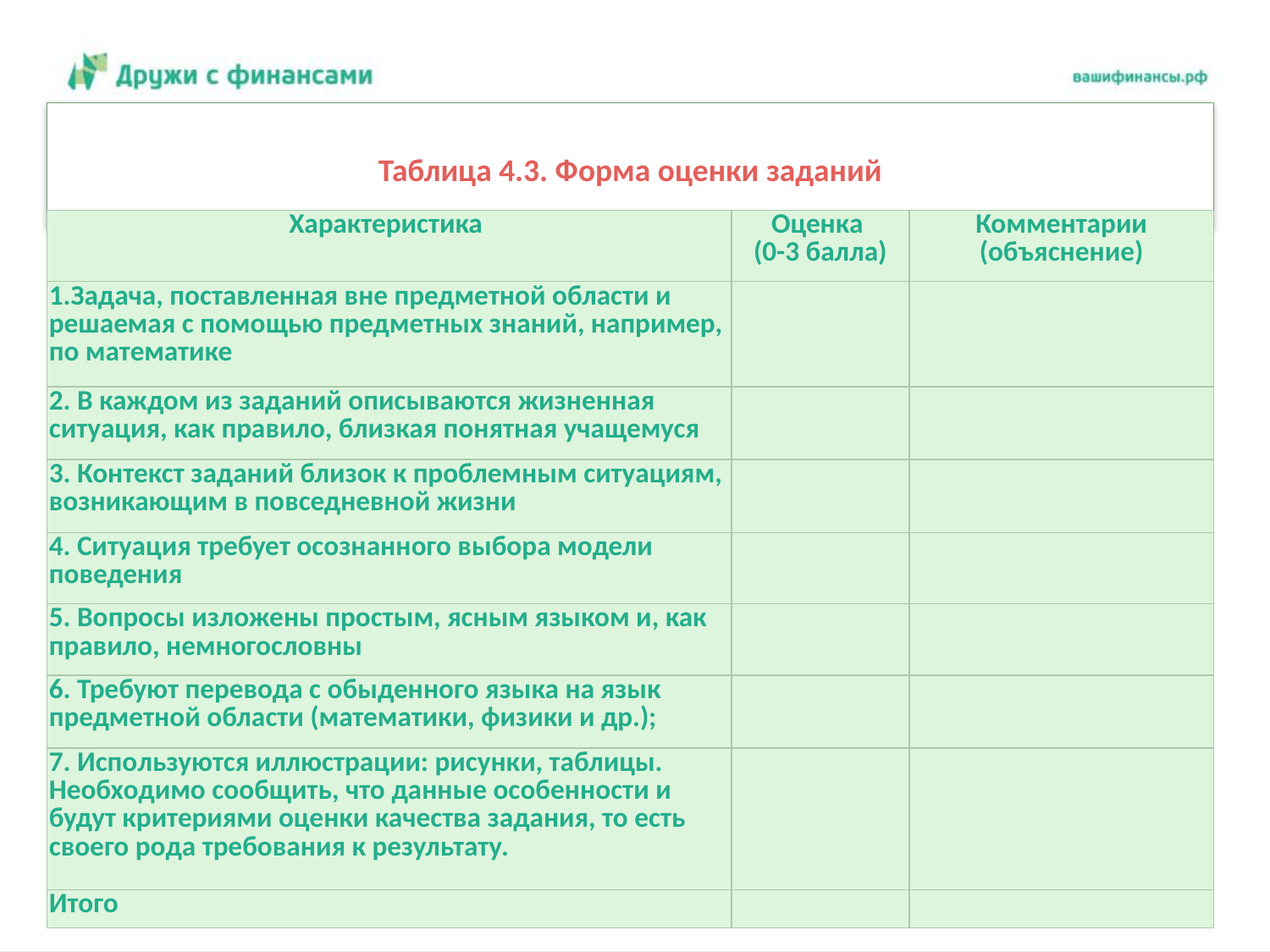

Таблица 4.3. Форма оценки заданий

| Характеристика | Оценка (0-3 балла) | Комментарии (объяснение) |
| --- | --- | --- |
| 1.Задача, поставленная вне предметной области и решаемая с помощью предметных знаний, например, по математике |  |  |
| 2. В каждом из заданий описываются жизненная ситуация, как правило, близкая понятная учащемуся |  |  |
| 3. Контекст заданий близок к проблемным ситуациям, возникающим в повседневной жизни |  |  |
| 4. Ситуация требует осознанного выбора модели поведения |  |  |
| 5. Вопросы изложены простым, ясным языком и, как правило, немногословны |  |  |
| 6. Требуют перевода с обыденного языка на язык предметной области (математики, физики и др.); |  |  |
| 7. Используются иллюстрации: рисунки, таблицы. Необходимо сообщить, что данные особенности и будут критериями оценки качества задания, то есть своего рода требования к результату. |  |  |
| Итого |  |  |
20